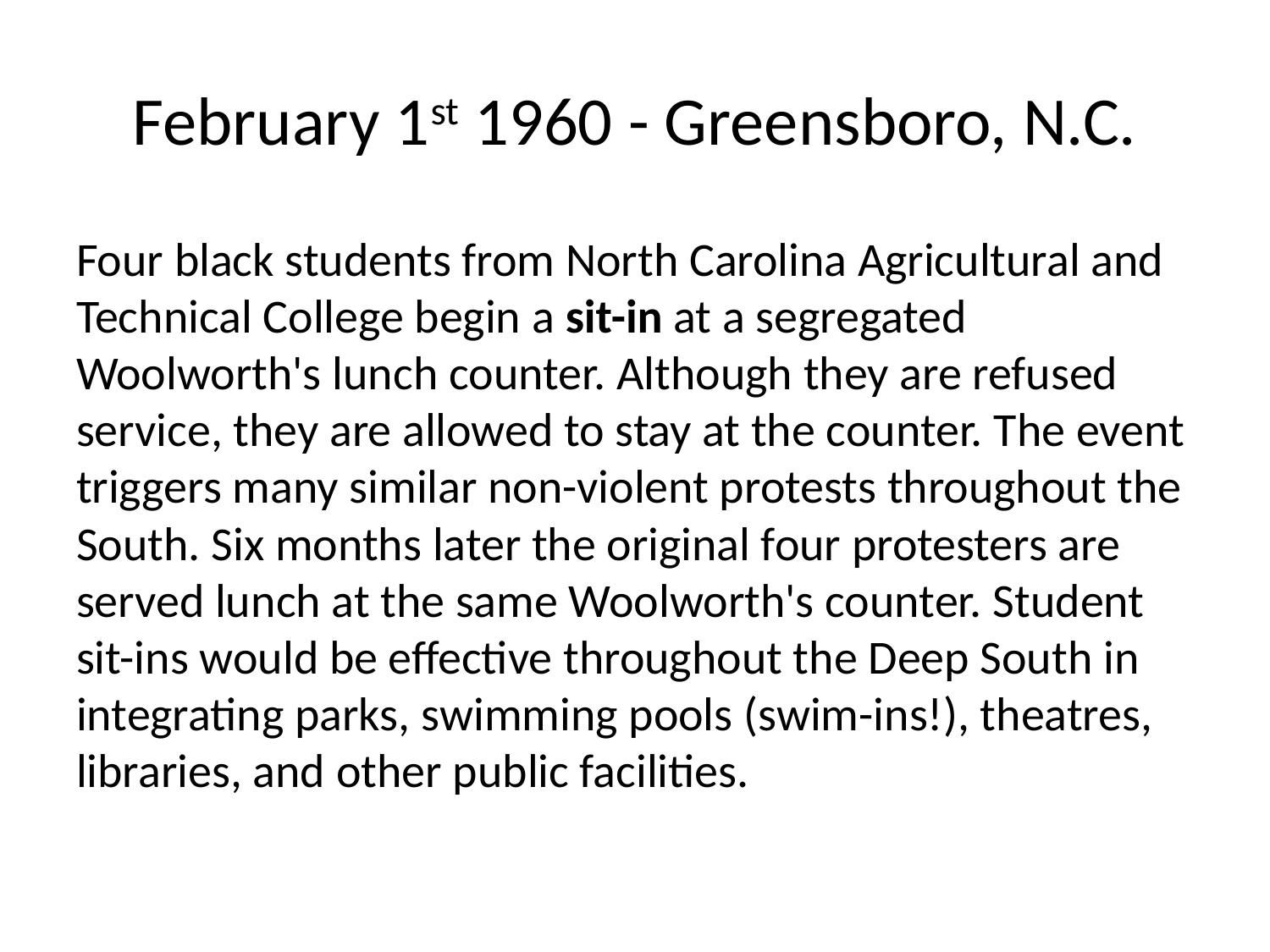

# February 1st 1960 - Greensboro, N.C.
Four black students from North Carolina Agricultural and Technical College begin a sit-in at a segregated Woolworth's lunch counter. Although they are refused service, they are allowed to stay at the counter. The event triggers many similar non-violent protests throughout the South. Six months later the original four protesters are served lunch at the same Woolworth's counter. Student sit-ins would be effective throughout the Deep South in integrating parks, swimming pools (swim-ins!), theatres, libraries, and other public facilities.